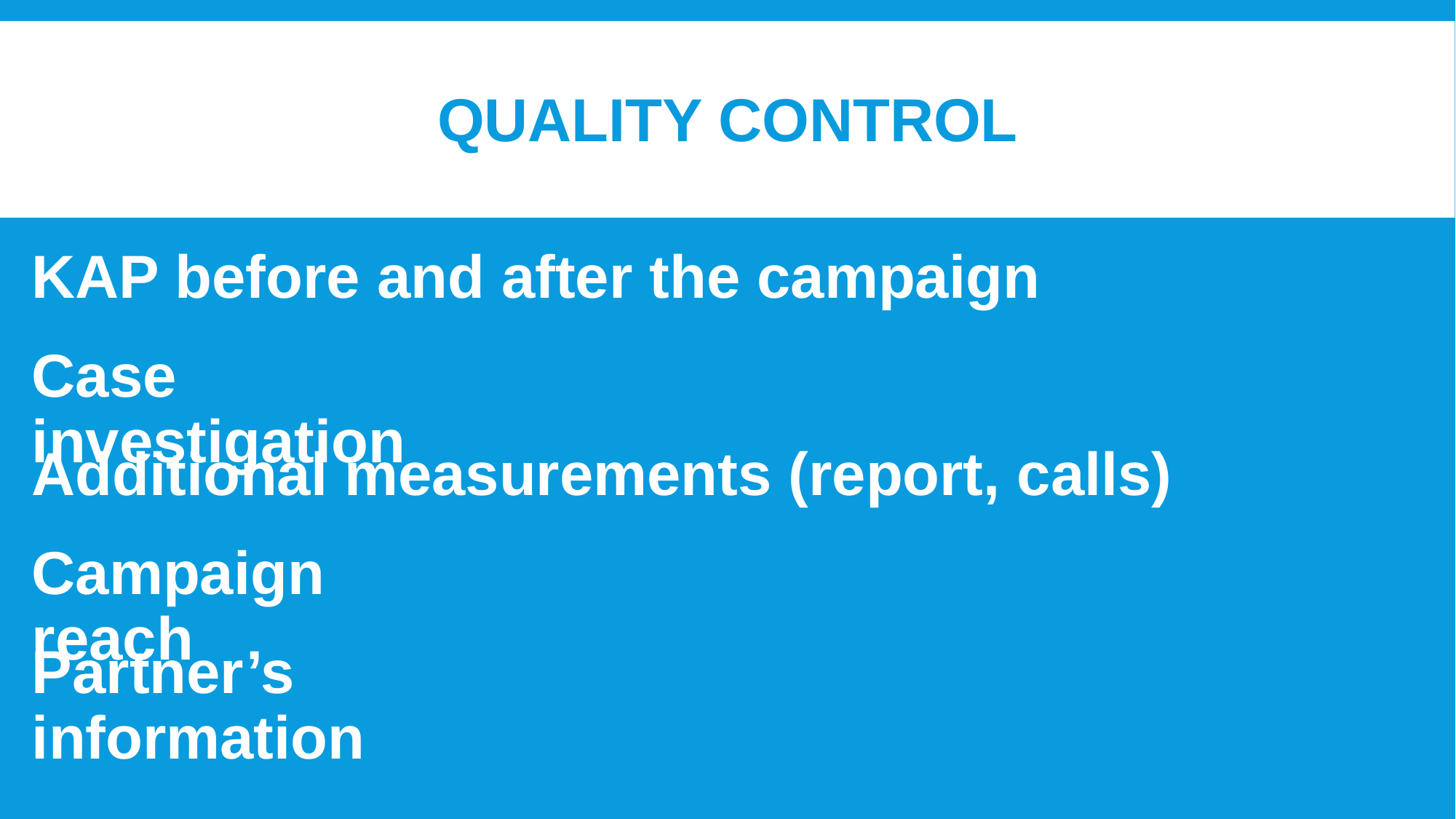

# Quality control
KAP before and after the campaign
Case investigation
Additional measurements (report, calls)
Campaign reach
Partner’s information